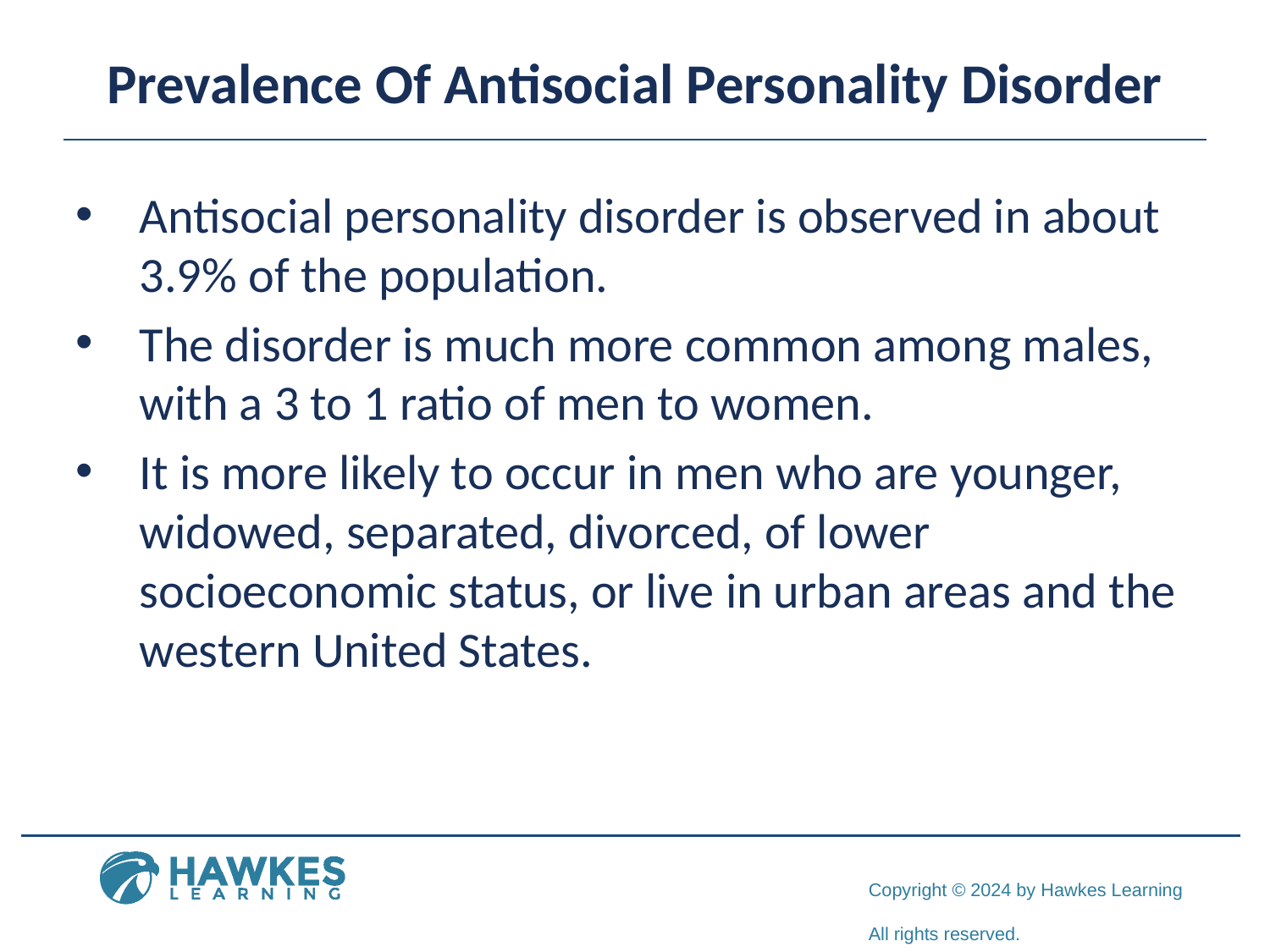

# Prevalence Of Antisocial Personality Disorder
Antisocial personality disorder is observed in about 3.9% of the population.
The disorder is much more common among males, with a 3 to 1 ratio of men to women.
It is more likely to occur in men who are younger, widowed, separated, divorced, of lower socioeconomic status, or live in urban areas and the western United States.